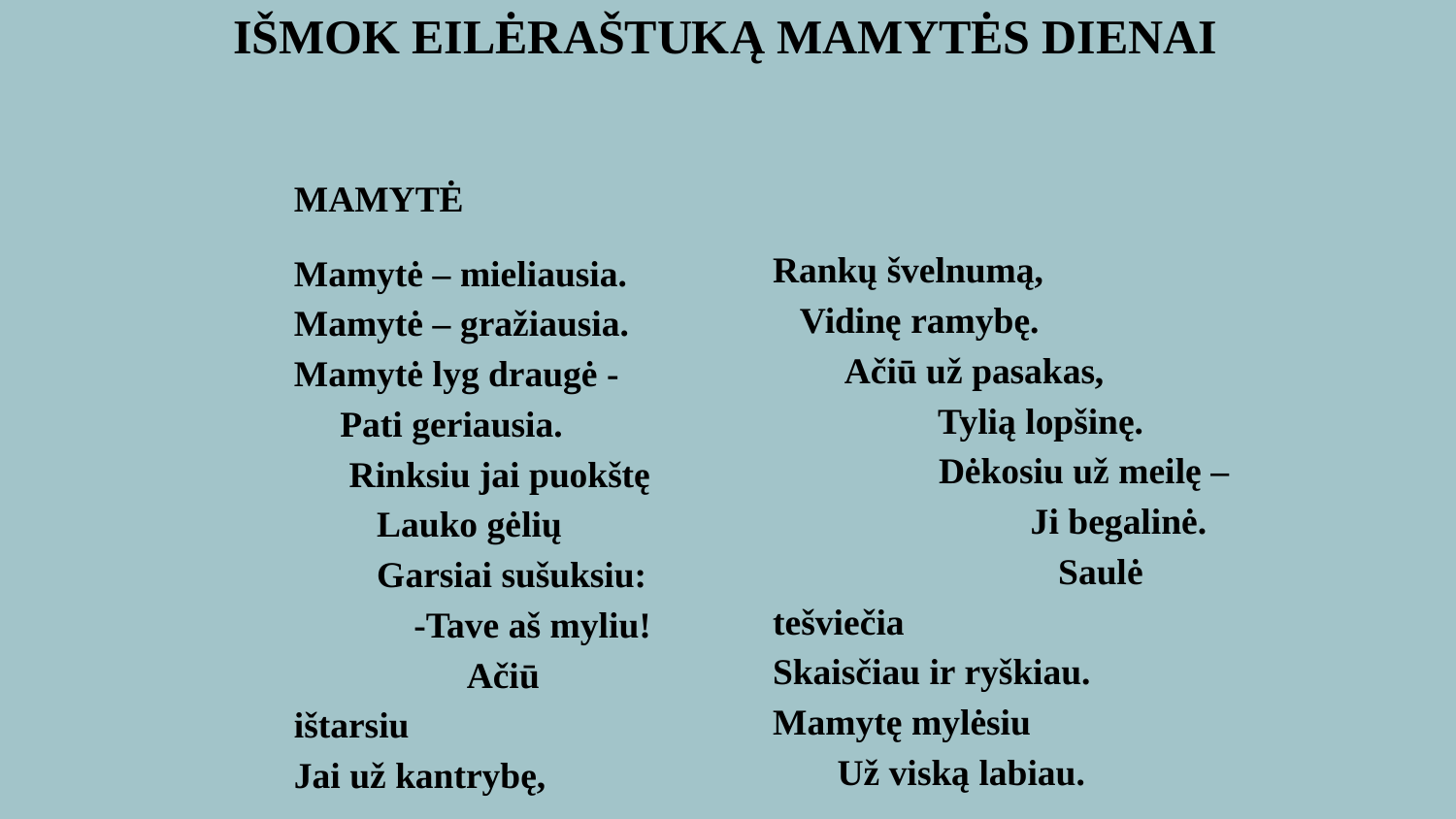

IŠMOK EILĖRAŠTUKĄ MAMYTĖS DIENAI

MAMYTĖ
Mamytė – mieliausia.       Mamytė – gražiausia.       Mamytė lyg draugė -             Pati geriausia.                    Rinksiu jai puokštę             Lauko gėlių                       Garsiai sušuksiu:                  -Tave aš myliu!                       Ačiū       ištarsiu                              Jai už kantrybę,

Rankų švelnumą,                         Vidinę ramybę.                               Ačiū už pasakas,                                  Tylią lopšinę.                              Dėkosiu už meilę –                              Ji begalinė.                                    Saulė tešviečia                         Skaisčiau ir ryškiau.                 Mamytę mylėsiu                               Už viską labiau.